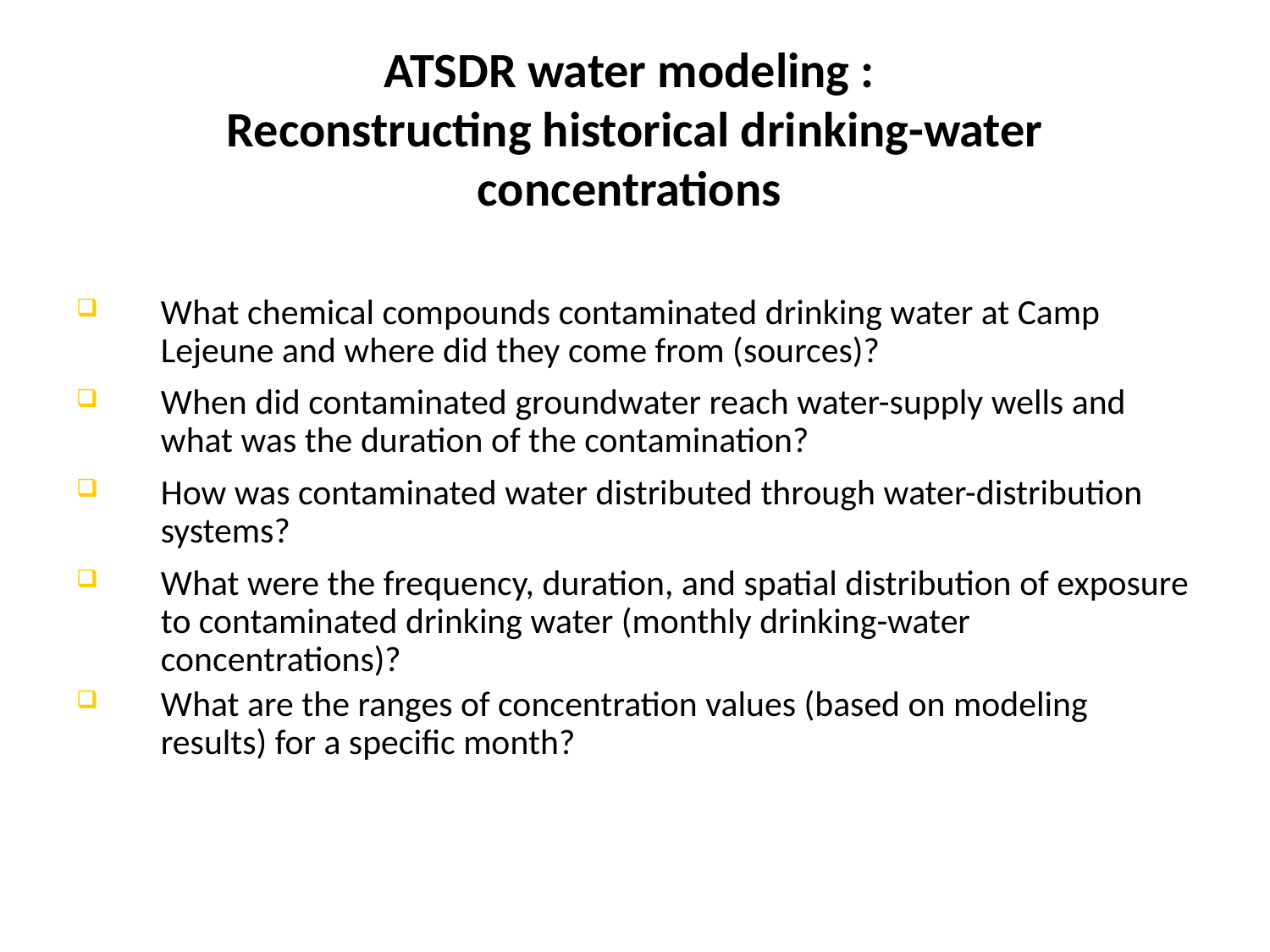

# ATSDR water modeling : Reconstructing historical drinking-water concentrations

What chemical compounds contaminated drinking water at Camp Lejeune and where did they come from (sources)?
When did contaminated groundwater reach water-supply wells and what was the duration of the contamination?
How was contaminated water distributed through water-distribution systems?
What were the frequency, duration, and spatial distribution of exposure to contaminated drinking water (monthly drinking-water concentrations)?
What are the ranges of concentration values (based on modeling results) for a specific month?